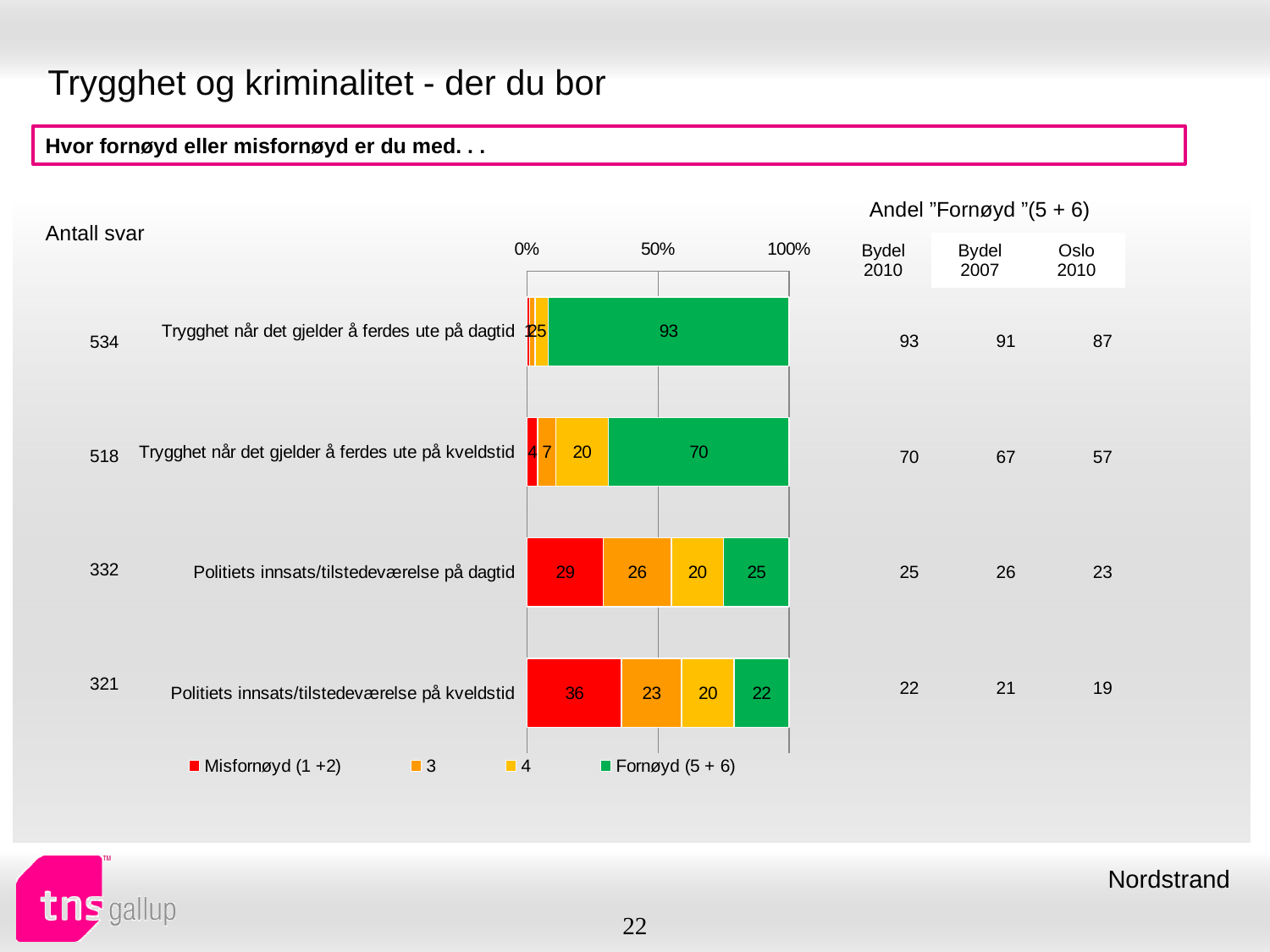

# Trygghet og kriminalitet - der du bor
Hvor fornøyd eller misfornøyd er du med. . .
| Andel ”Fornøyd ”(5 + 6) |  |  |
| --- | --- | --- |
| Bydel 2010 | Bydel 2007 | Oslo 2010 |
| Antall svar |
| --- |

### Chart

| Category | Misfornøyd (1 +2) | 3 | 4 | Fornøyd (5 + 6) |
|---|---|---|---|---|
| Trygghet når det gjelder å ferdes ute på dagtid | 1.0 | 2.0 | 5.0 | 93.0 |
| Trygghet når det gjelder å ferdes ute på kveldstid | 4.0 | 7.0 | 20.0 | 70.0 |
| Politiets innsats/tilstedeværelse på dagtid | 29.0 | 26.0 | 20.0 | 25.0 |
| Politiets innsats/tilstedeværelse på kveldstid | 36.0 | 23.0 | 20.0 | 22.0 |
| 93 | 91 | 87 |
| --- | --- | --- |
| 70 | 67 | 57 |
| 25 | 26 | 23 |
| 22 | 21 | 19 |
| 534 |
| --- |
| 518 |
| 332 |
| 321 |
Nordstrand
22